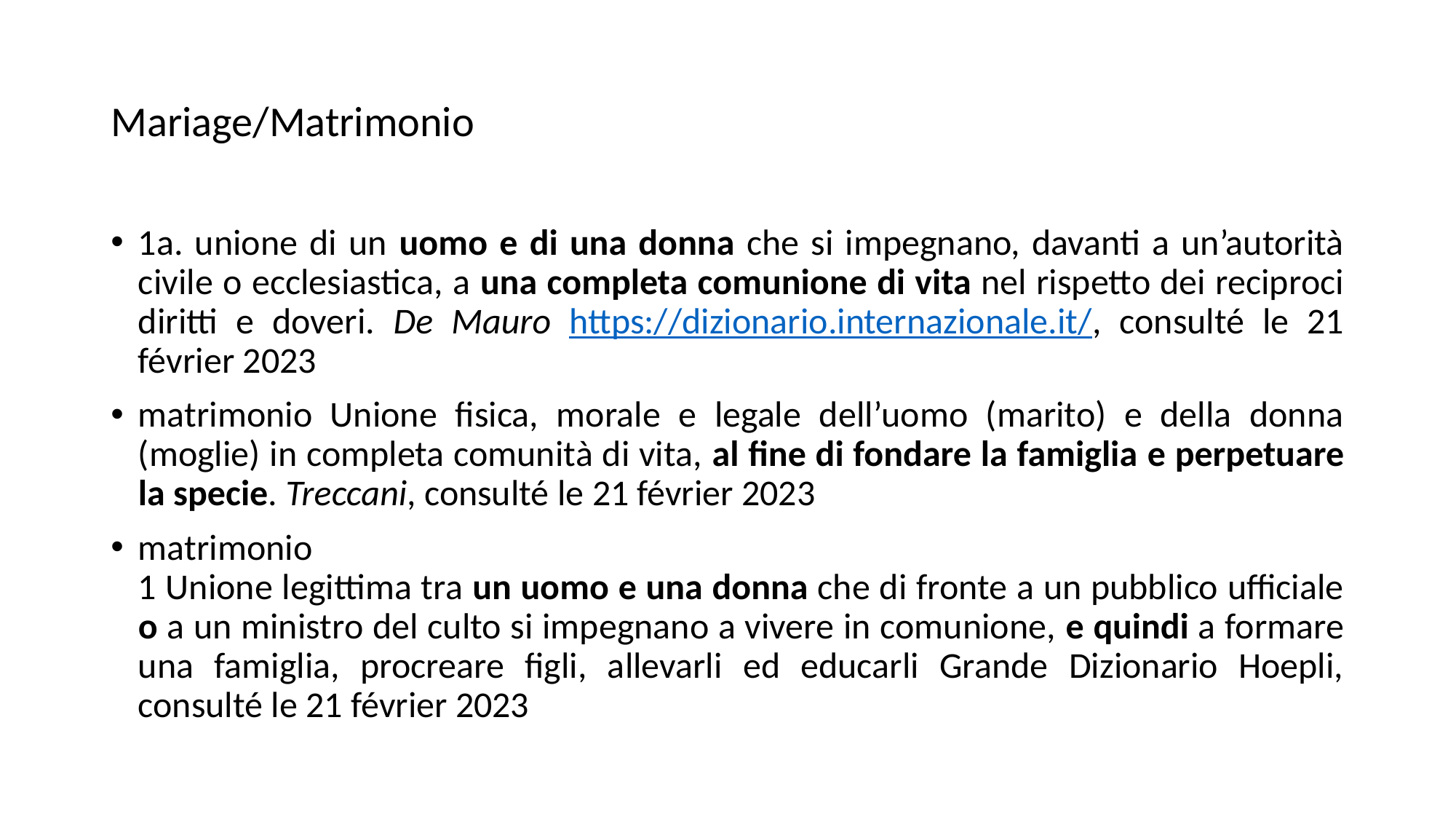

# Mariage/Matrimonio
1a. unione di un uomo e di una donna che si impegnano, davanti a un’autorità civile o ecclesiastica, a una completa comunione di vita nel rispetto dei reciproci diritti e doveri. De Mauro https://dizionario.internazionale.it/, consulté le 21 février 2023
matrimonio Unione fisica, morale e legale dell’uomo (marito) e della donna (moglie) in completa comunità di vita, al fine di fondare la famiglia e perpetuare la specie. Treccani, consulté le 21 février 2023
matrimonio
1 Unione legittima tra un uomo e una donna che di fronte a un pubblico ufficiale o a un ministro del culto si impegnano a vivere in comunione, e quindi a formare una famiglia, procreare figli, allevarli ed educarli Grande Dizionario Hoepli, consulté le 21 février 2023